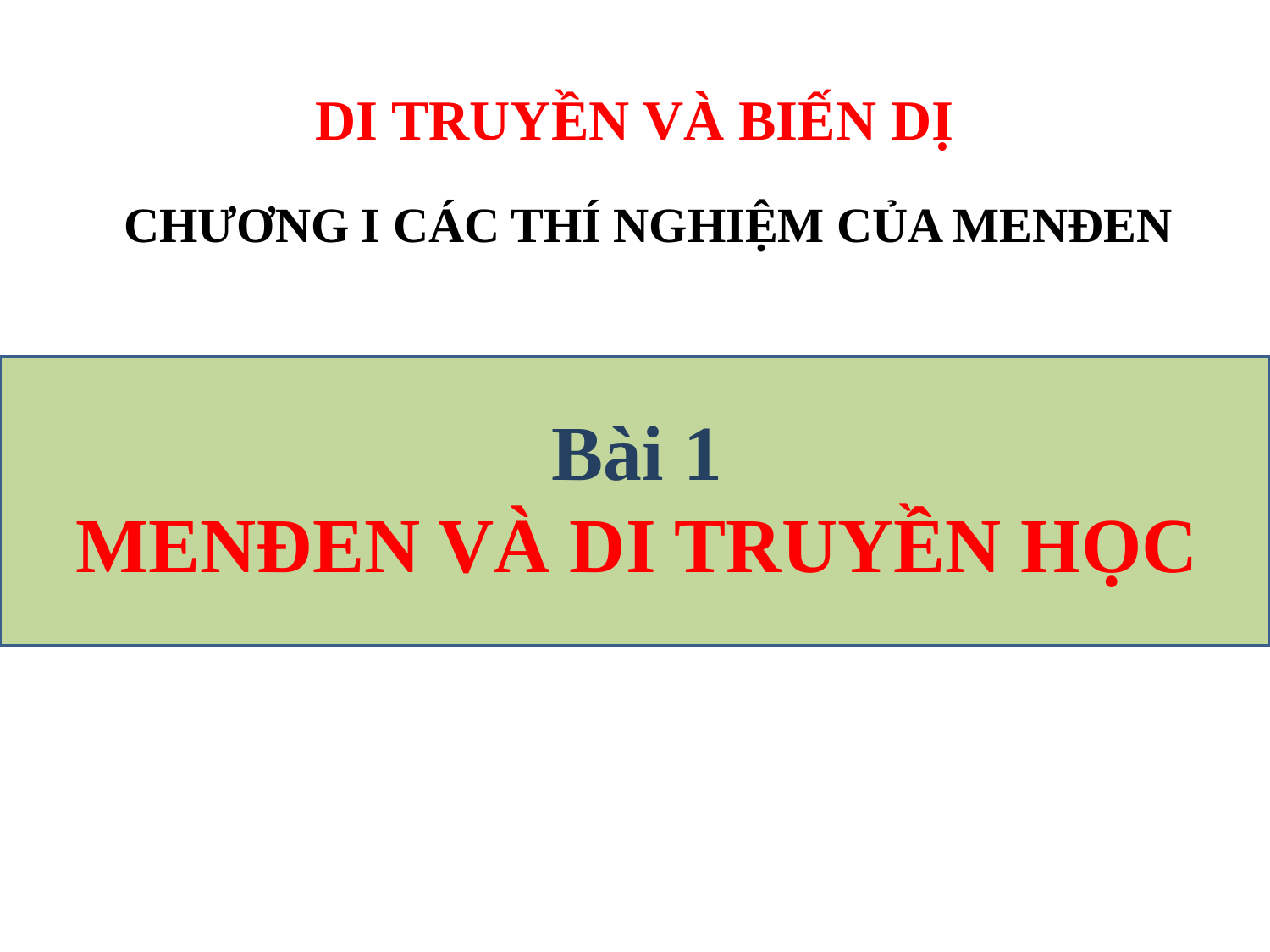

DI TRUYỀN VÀ BIẾN DỊ
CHƯƠNG I CÁC THÍ NGHIỆM CỦA MENĐEN

Bài 1
MENĐEN VÀ DI TRUYỀN HỌC